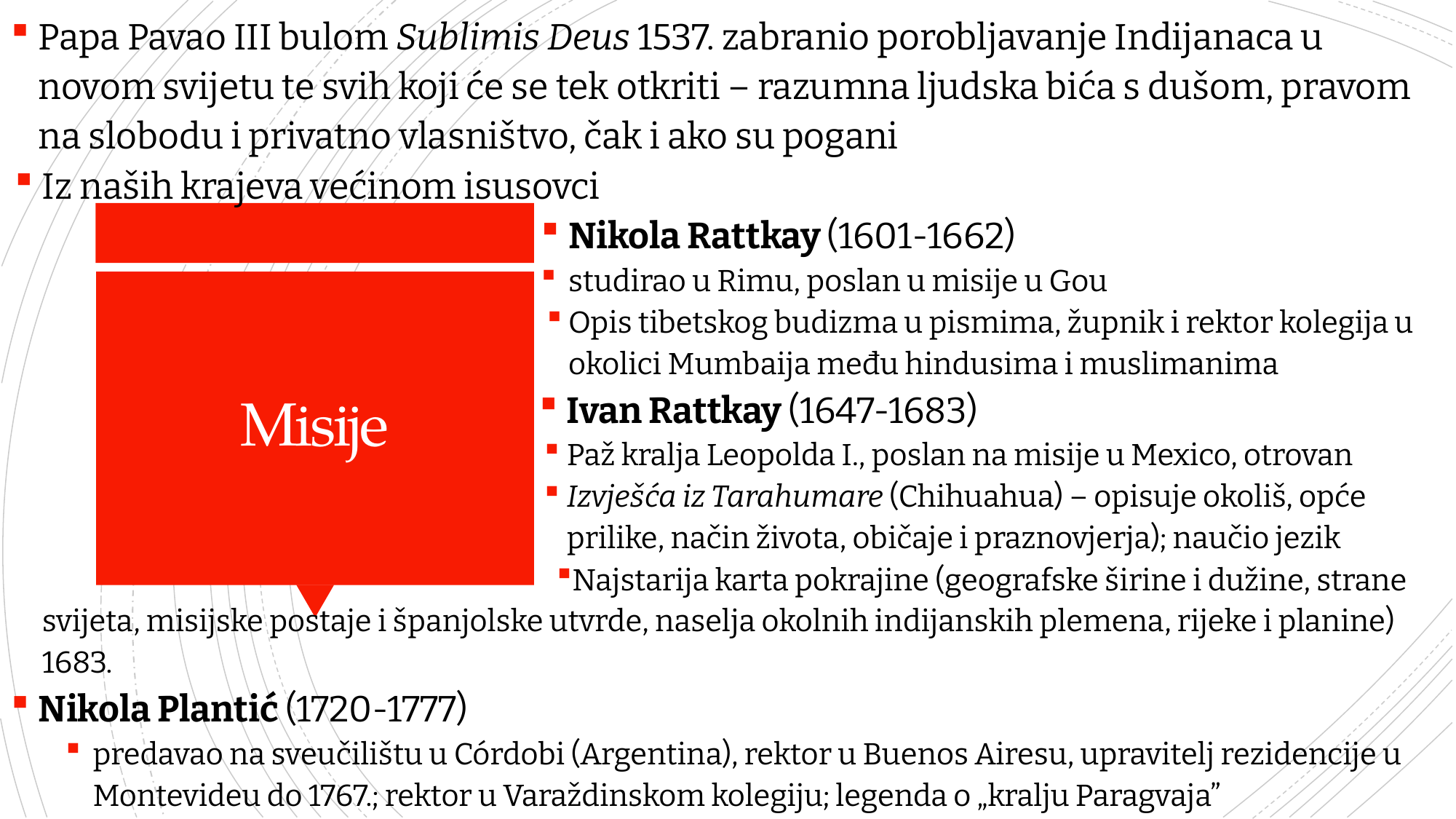

Papa Pavao III bulom Sublimis Deus 1537. zabranio porobljavanje Indijanaca u novom svijetu te svih koji će se tek otkriti – razumna ljudska bića s dušom, pravom na slobodu i privatno vlasništvo, čak i ako su pogani
Iz naših krajeva većinom isusovci
Nikola Rattkay (1601-1662)
studirao u Rimu, poslan u misije u Gou
Opis tibetskog budizma u pismima, župnik i rektor kolegija u okolici Mumbaija među hindusima i muslimanima
Ivan Rattkay (1647-1683)
Paž kralja Leopolda I., poslan na misije u Mexico, otrovan
Izvješća iz Tarahumare (Chihuahua) – opisuje okoliš, opće prilike, način života, običaje i praznovjerja); naučio jezik
Najstarija karta pokrajine (geografske širine i dužine, strane svijeta, misijske postaje i španjolske utvrde, naselja okolnih indijanskih plemena, rijeke i planine) 1683.
Nikola Plantić (1720-1777)
predavao na sveučilištu u Córdobi (Argentina), rektor u Buenos Airesu, upravitelj rezidencije u Montevideu do 1767.; rektor u Varaždinskom kolegiju; legenda o „kralju Paragvaja”
# Misije